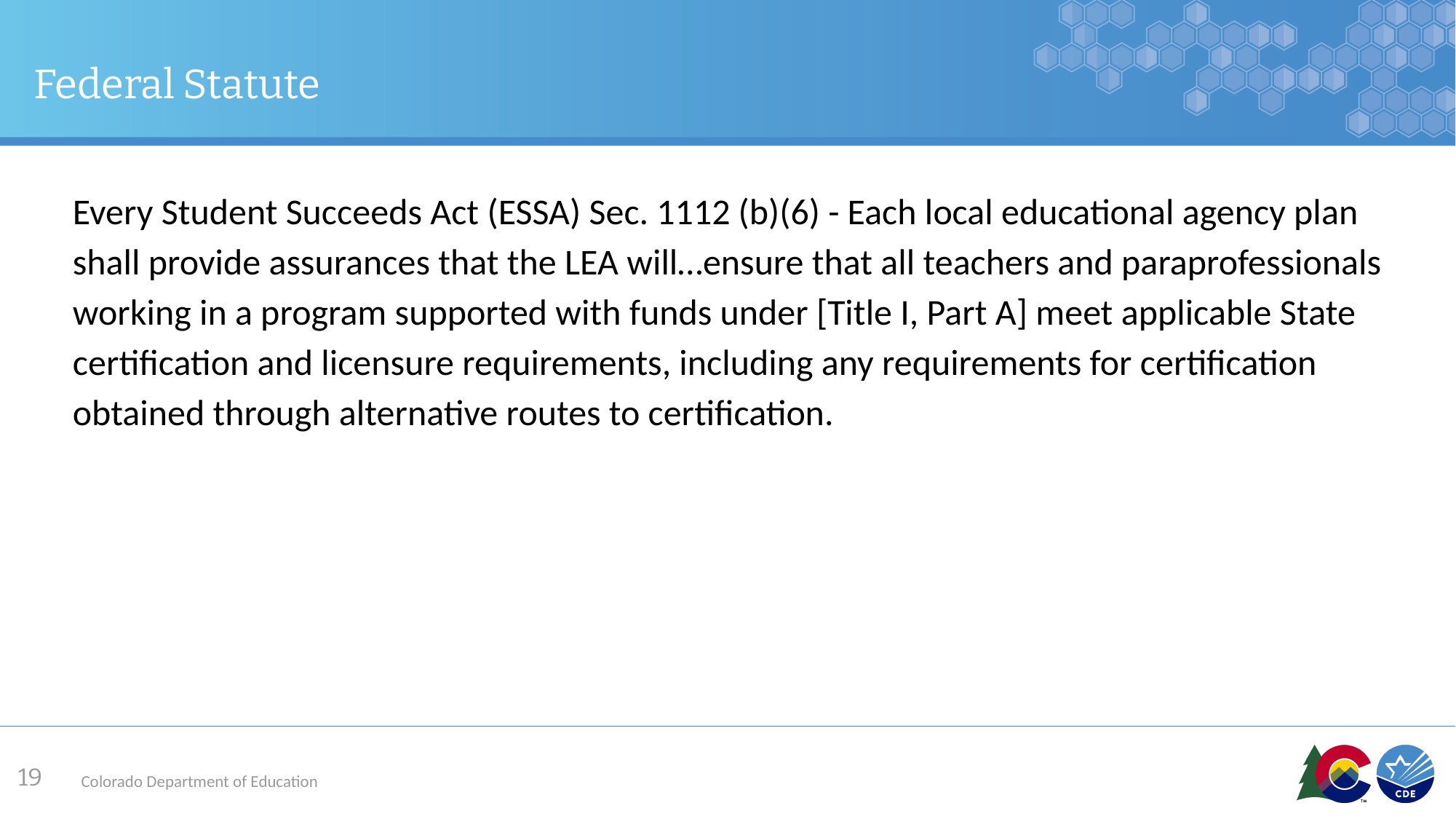

# Federal Statute
Every Student Succeeds Act (ESSA) Sec. 1112 (b)(6) - Each local educational agency plan shall provide assurances that the LEA will…ensure that all teachers and paraprofessionals working in a program supported with funds under [Title I, Part A] meet applicable State certification and licensure requirements, including any requirements for certification obtained through alternative routes to certification.
19